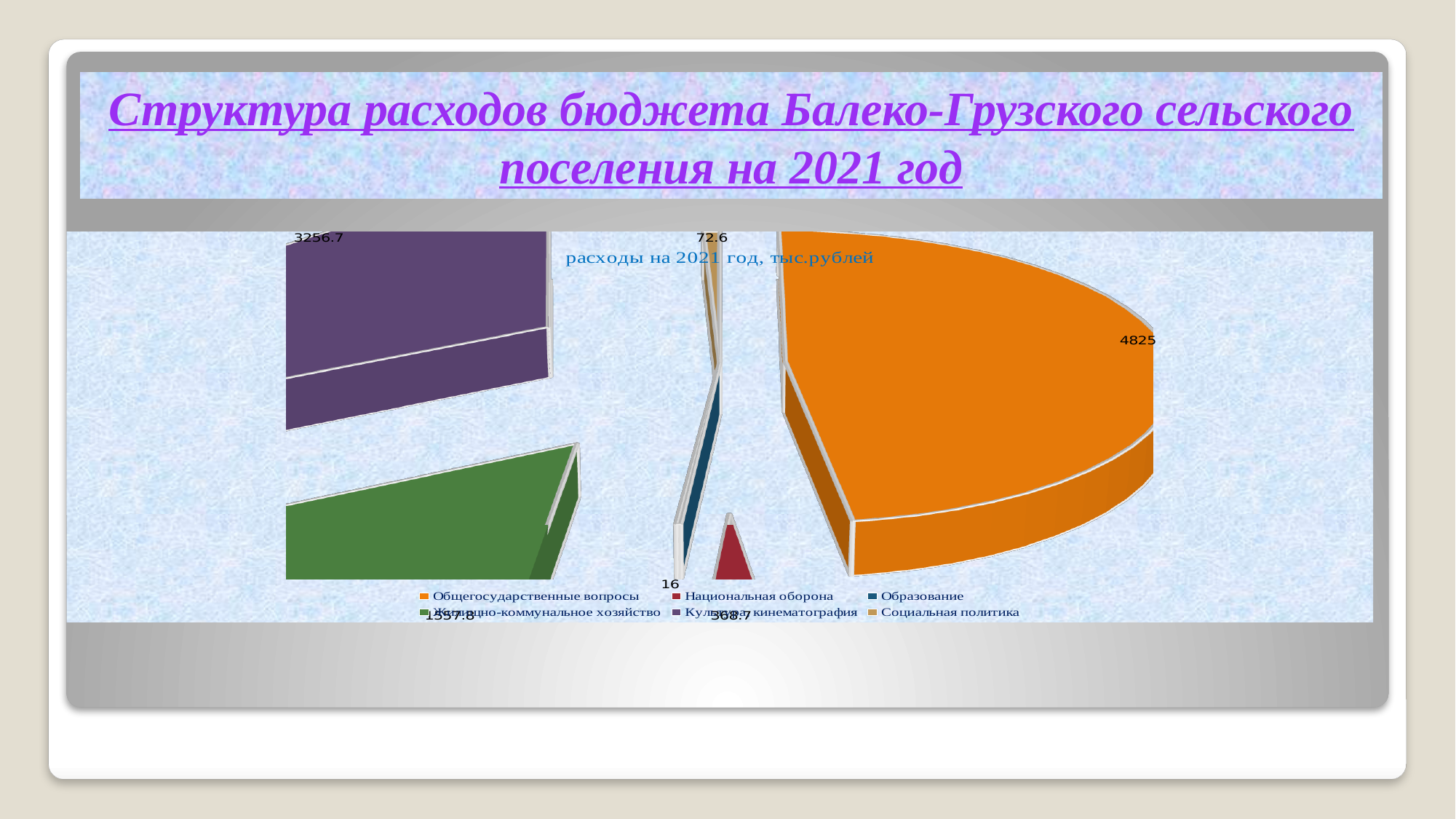

# Структура расходов бюджета Балеко-Грузского сельского поселения на 2021 год

[unsupported chart]